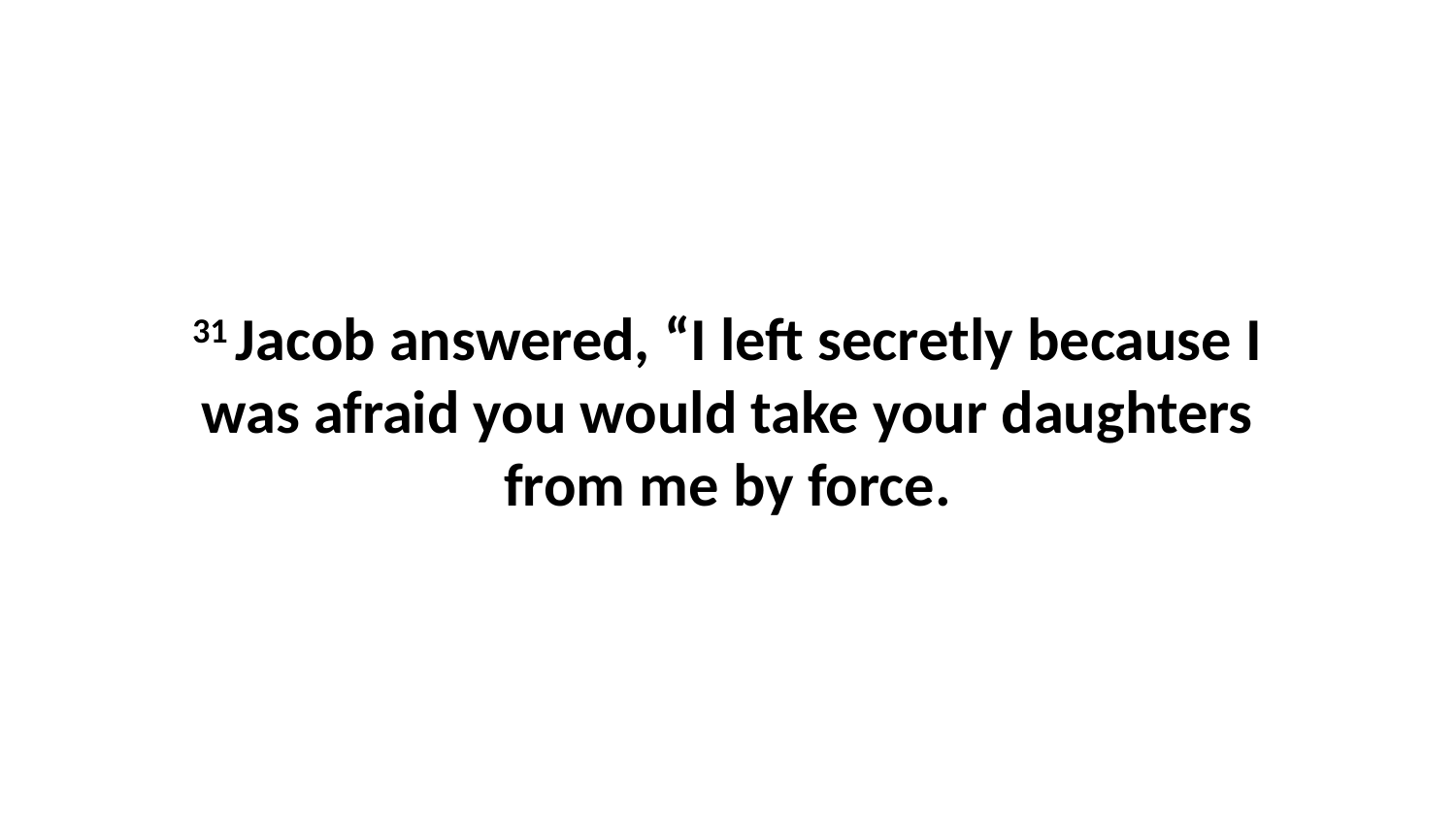

31 Jacob answered, “I left secretly because I was afraid you would take your daughters from me by force.